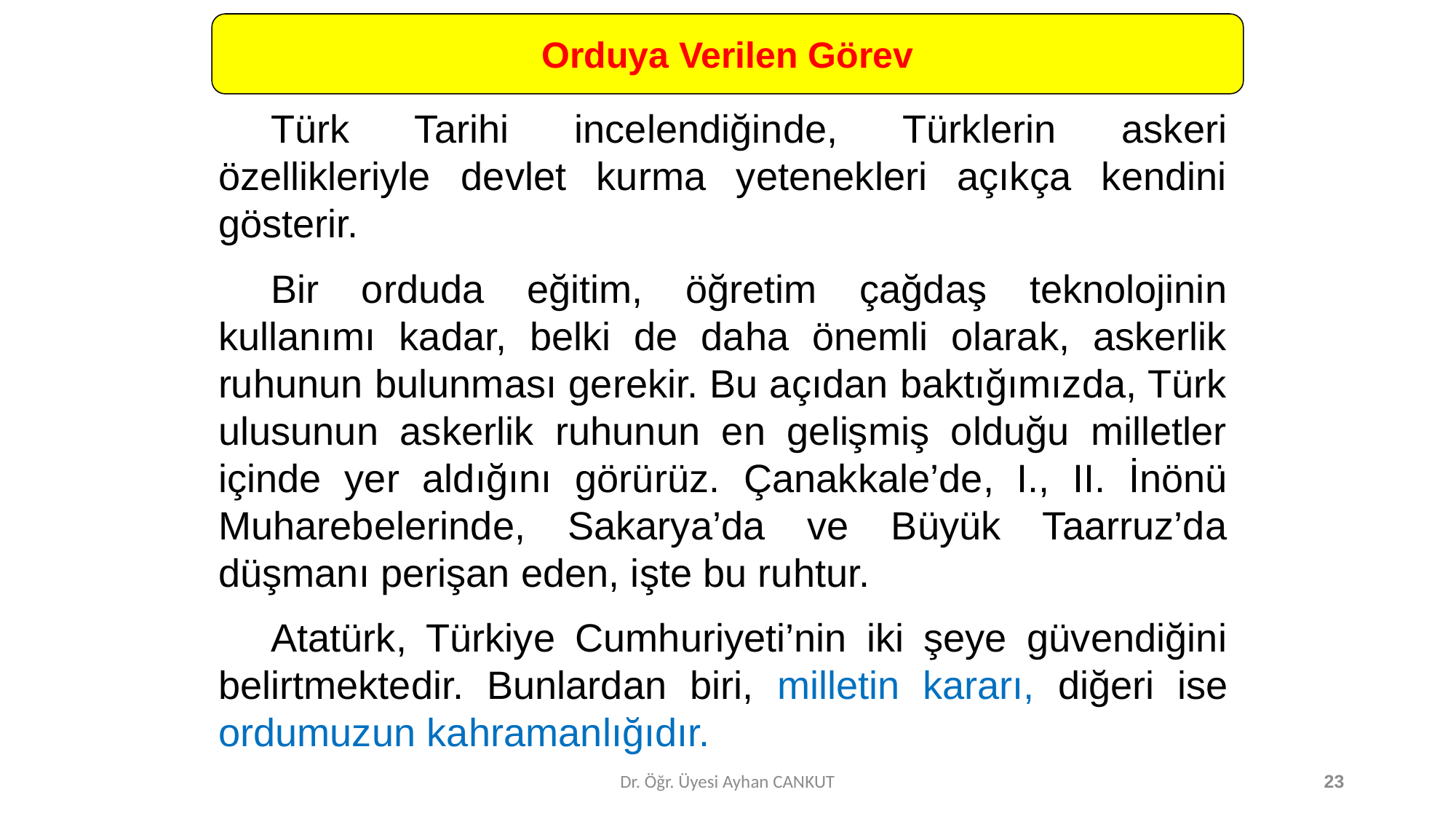

Orduya Verilen Görev
	Türk Tarihi incelendiğinde, Türklerin askeri özellikleriyle devlet kurma yetenekleri açıkça kendini gösterir.

	Bir orduda eğitim, öğretim çağdaş teknolojinin kullanımı kadar, belki de daha önemli olarak, askerlik ruhunun bulunması gerekir. Bu açıdan baktığımızda, Türk ulusunun askerlik ruhunun en gelişmiş olduğu milletler içinde yer aldığını görürüz. Çanakkale’de, I., II. İnönü Muharebelerinde, Sakarya’da ve Büyük Taarruz’da düşmanı perişan eden, işte bu ruhtur.

	Atatürk, Türkiye Cumhuriyeti’nin iki şeye güvendiğini belirtmektedir. Bunlardan biri, milletin kararı, diğeri ise ordumuzun kahramanlığıdır.
Dr. Öğr. Üyesi Ayhan CANKUT
23